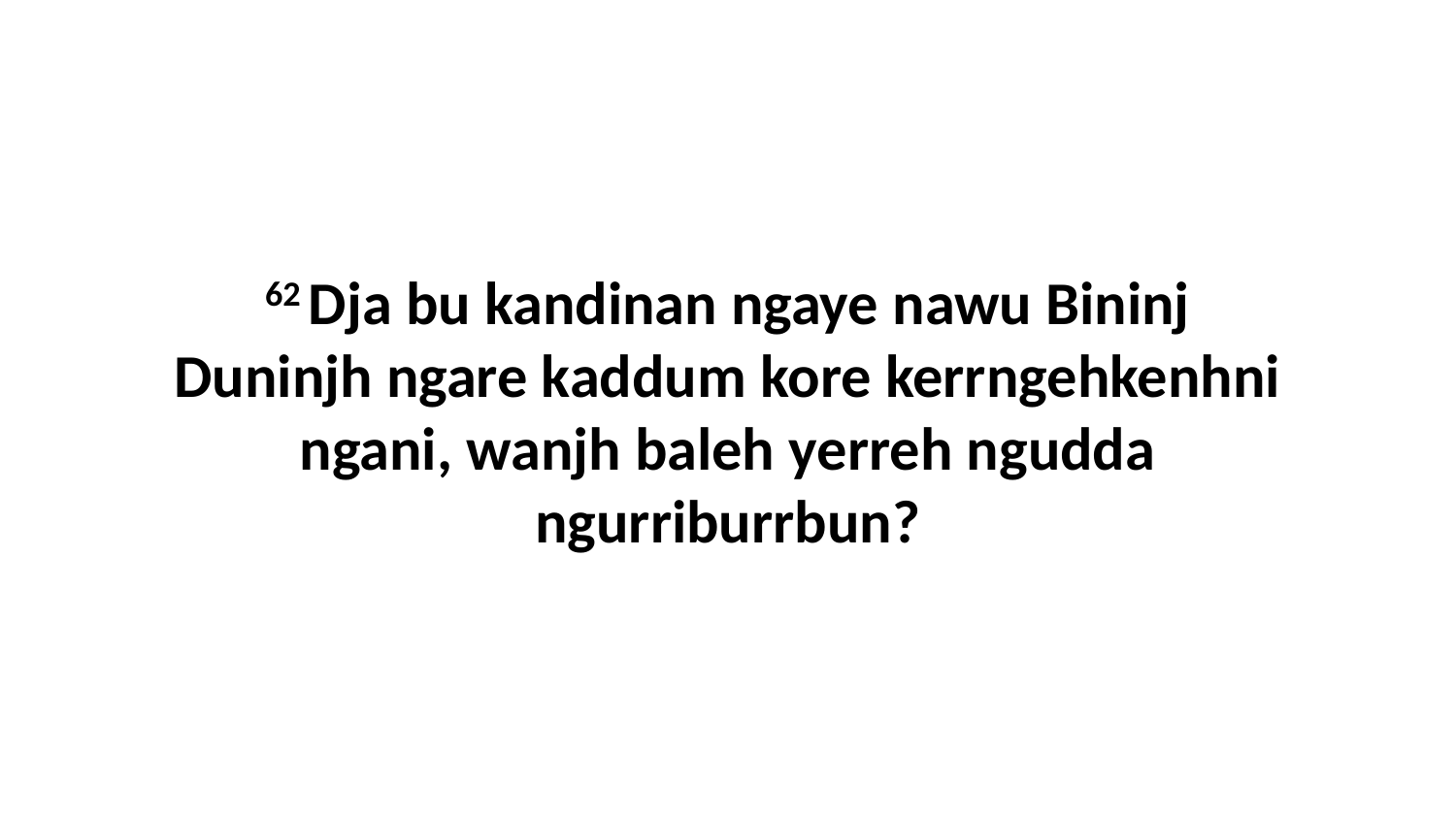

62 Dja bu kandinan ngaye nawu Bininj Duninjh ngare kaddum kore kerrngehkenhni ngani, wanjh baleh yerreh ngudda ngurriburrbun?